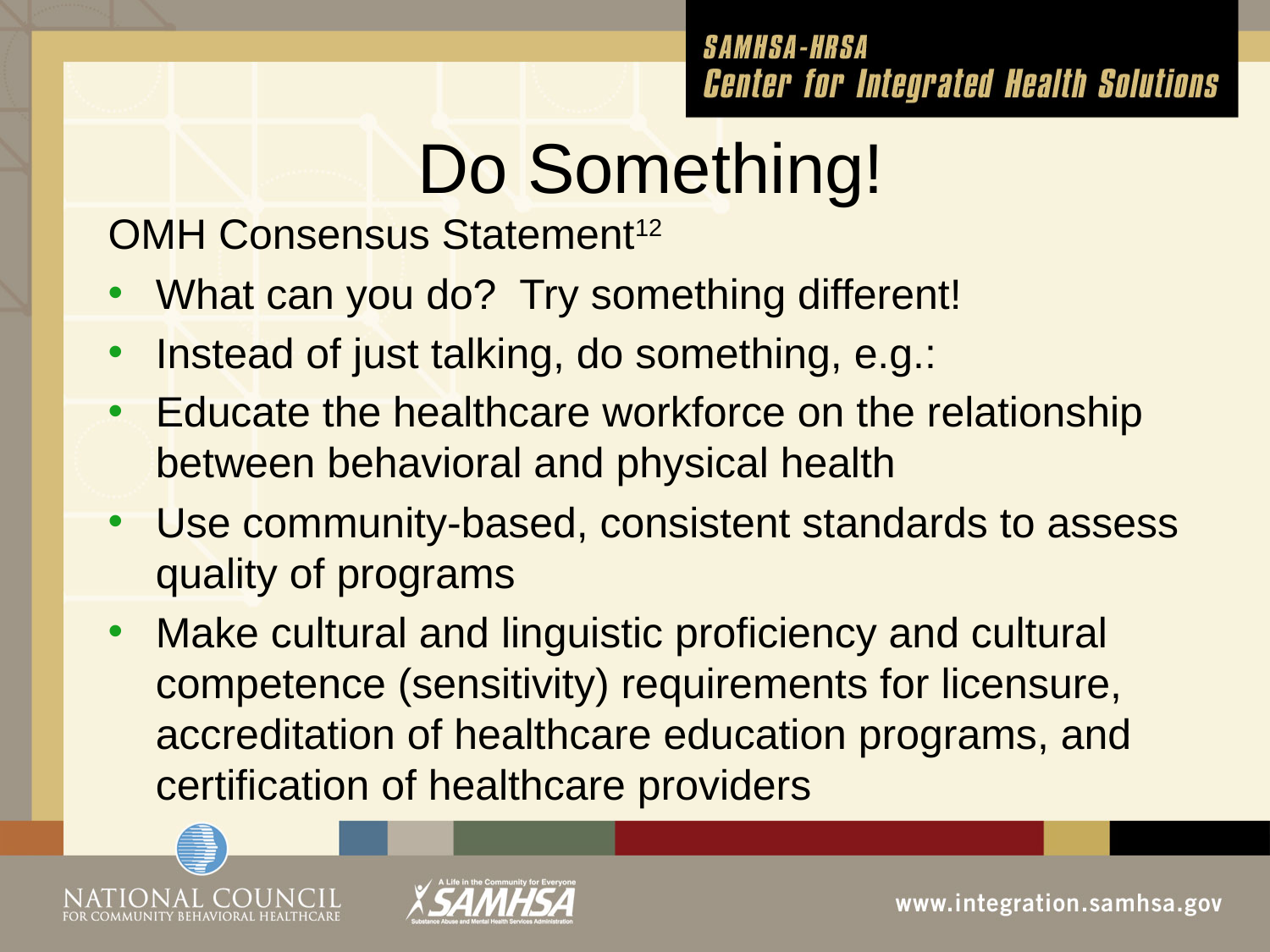

# Do Something!
OMH Consensus Statement12
What can you do?  Try something different!
Instead of just talking, do something, e.g.:
Educate the healthcare workforce on the relationship between behavioral and physical health
Use community-based, consistent standards to assess quality of programs
Make cultural and linguistic proficiency and cultural competence (sensitivity) requirements for licensure, accreditation of healthcare education programs, and certification of healthcare providers